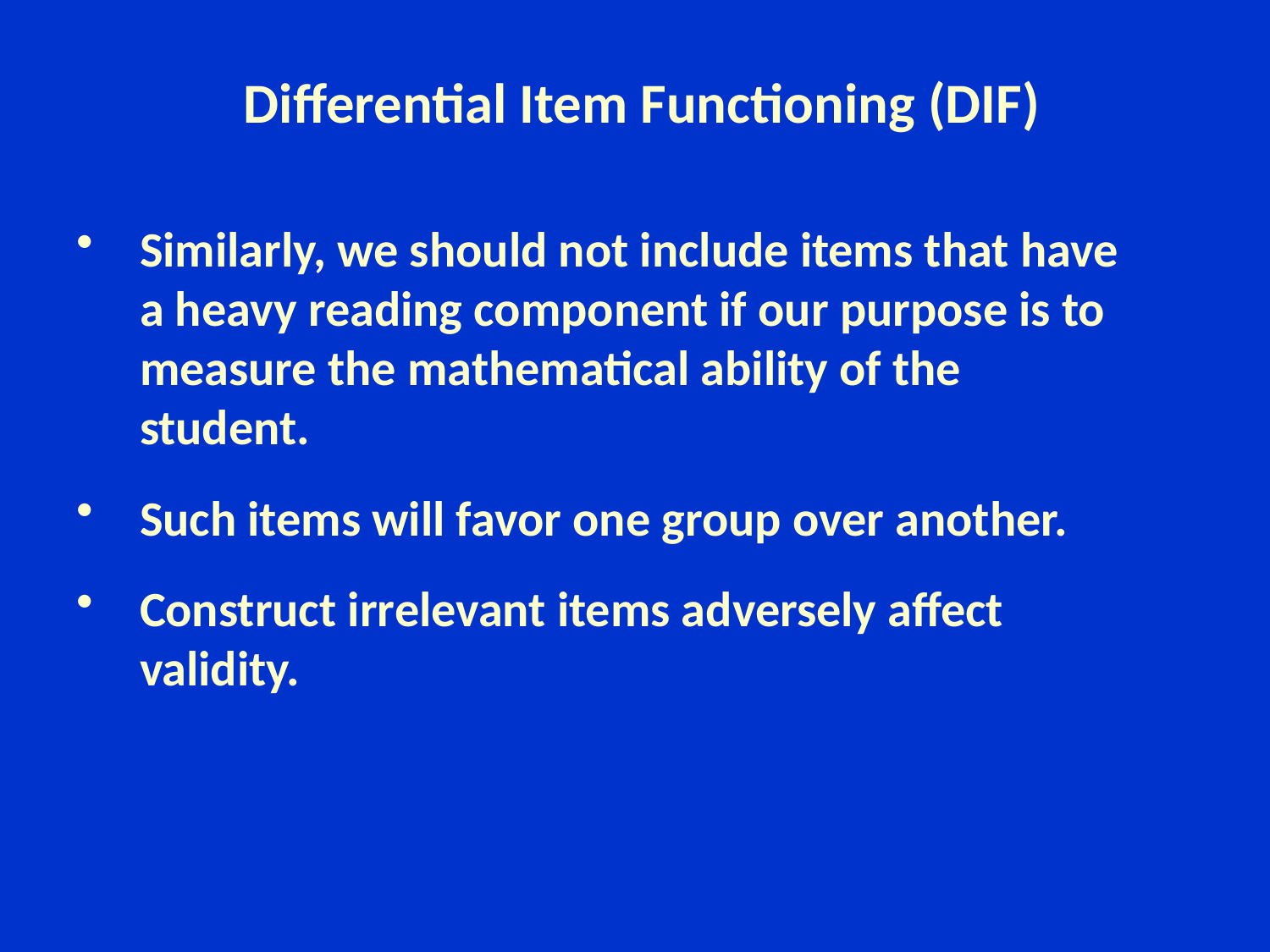

# Differential Item Functioning (DIF)
Similarly, we should not include items that have a heavy reading component if our purpose is to measure the mathematical ability of the student.
Such items will favor one group over another.
Construct irrelevant items adversely affect validity.